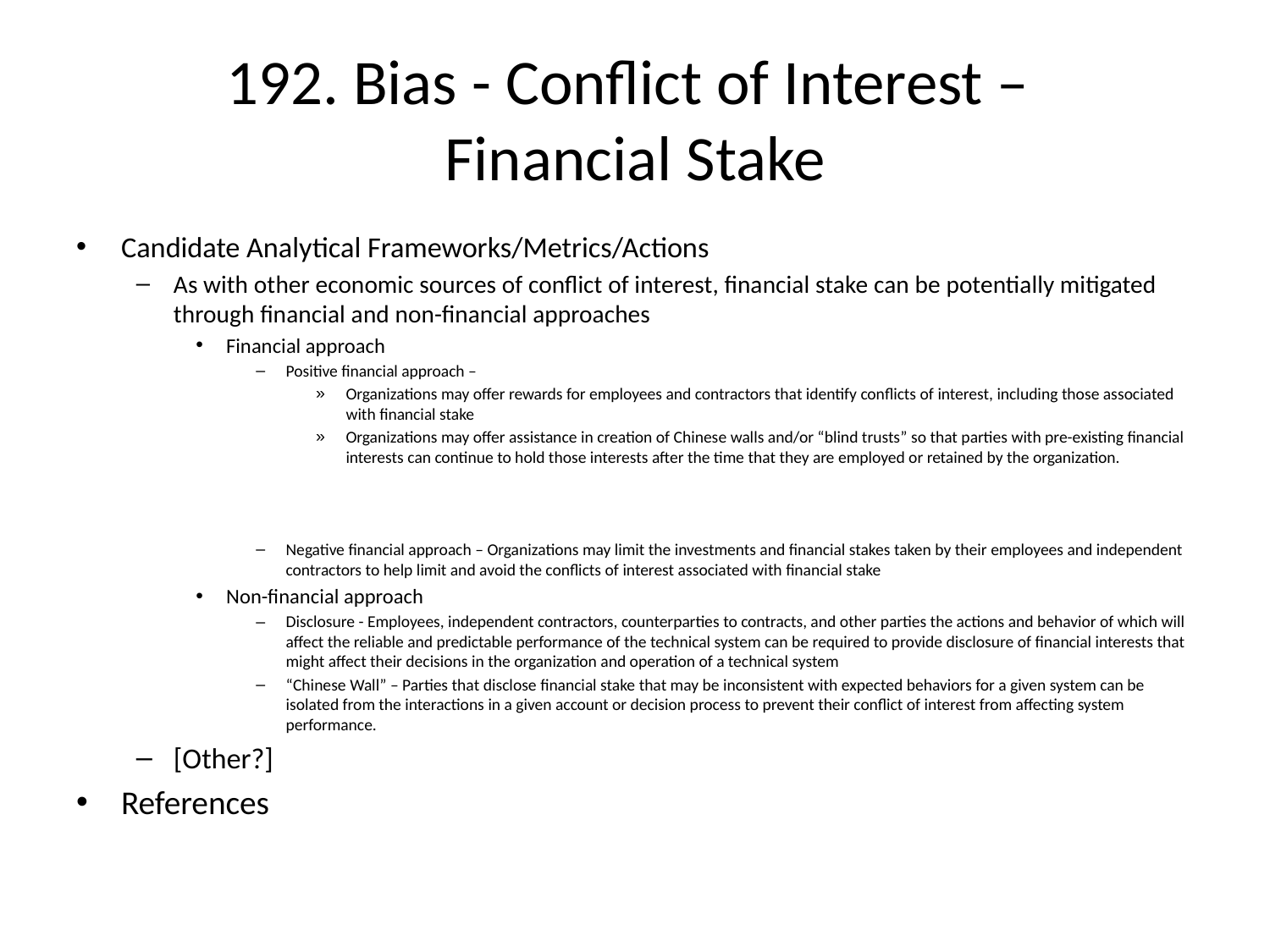

# 192. Bias - Conflict of Interest – Financial Stake
Candidate Analytical Frameworks/Metrics/Actions
As with other economic sources of conflict of interest, financial stake can be potentially mitigated through financial and non-financial approaches
Financial approach
Positive financial approach –
Organizations may offer rewards for employees and contractors that identify conflicts of interest, including those associated with financial stake
Organizations may offer assistance in creation of Chinese walls and/or “blind trusts” so that parties with pre-existing financial interests can continue to hold those interests after the time that they are employed or retained by the organization.

Negative financial approach – Organizations may limit the investments and financial stakes taken by their employees and independent contractors to help limit and avoid the conflicts of interest associated with financial stake
Non-financial approach
Disclosure - Employees, independent contractors, counterparties to contracts, and other parties the actions and behavior of which will affect the reliable and predictable performance of the technical system can be required to provide disclosure of financial interests that might affect their decisions in the organization and operation of a technical system
“Chinese Wall” – Parties that disclose financial stake that may be inconsistent with expected behaviors for a given system can be isolated from the interactions in a given account or decision process to prevent their conflict of interest from affecting system performance.
[Other?]
References